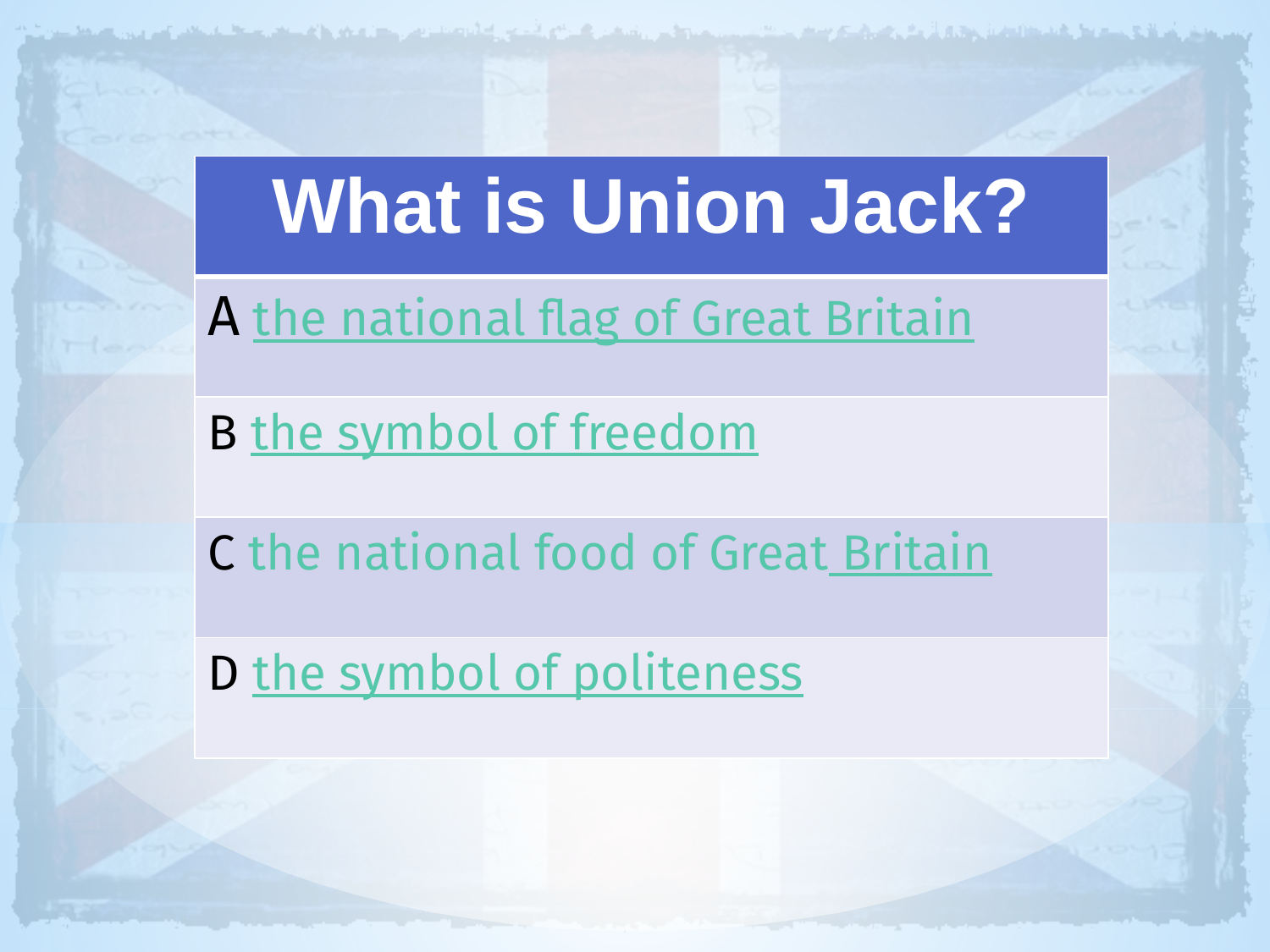

| What is Union Jack? |
| --- |
| A the national flag of Great Britain |
| B the symbol of freedom |
| C the national food of Great Britain |
| D the symbol of politeness |